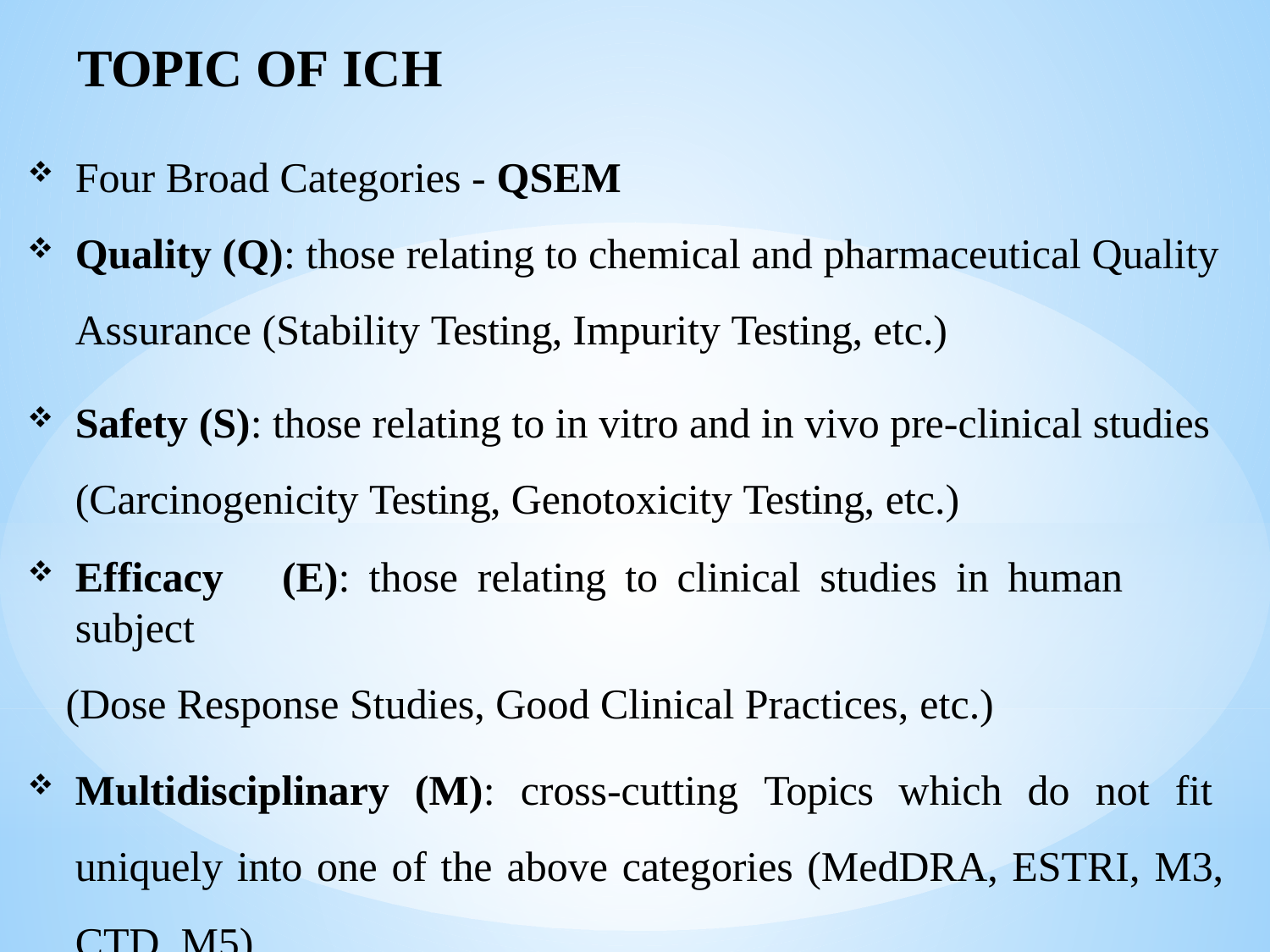

# TOPIC OF ICH
Four Broad Categories - QSEM
Quality (Q): those relating to chemical and pharmaceutical Quality  Assurance (Stability Testing, Impurity Testing, etc.)
Safety (S): those relating to in vitro and in vivo pre-clinical studies  (Carcinogenicity Testing, Genotoxicity Testing, etc.)
Efficacy	(E):	those	relating	to	clinical	studies	in	human	subject
(Dose Response Studies, Good Clinical Practices, etc.)
Multidisciplinary (M): cross-cutting Topics which do not fit  uniquely into one of the above categories (MedDRA, ESTRI, M3,  CTD, M5)